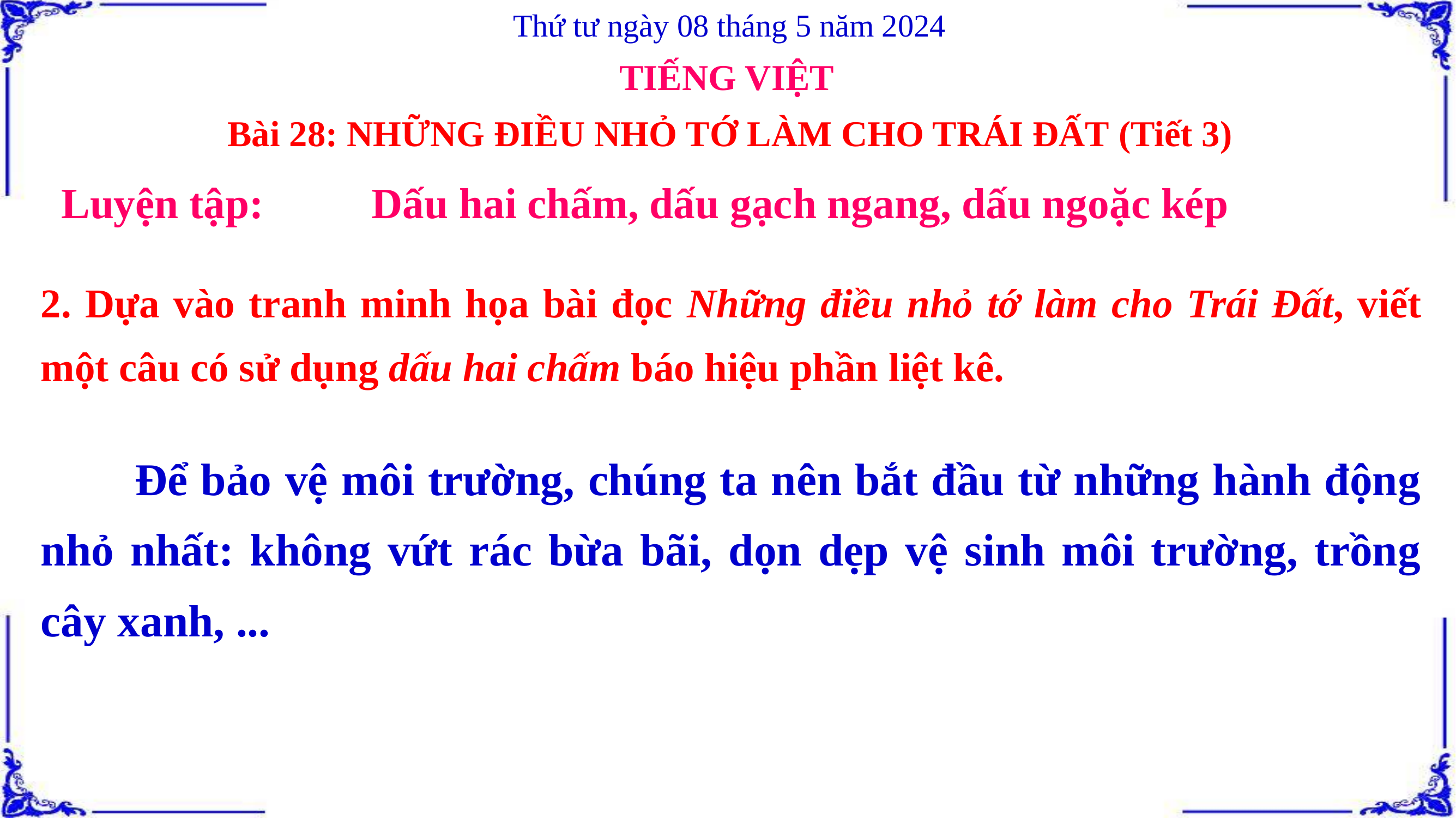

Thứ tư ngày 08 tháng 5 năm 2024
TIẾNG VIỆT
Bài 28: NHỮNG ĐIỀU NHỎ TỚ LÀM CHO TRÁI ĐẤT (Tiết 3)
Luyện tập:          Dấu hai chấm, dấu gạch ngang, dấu ngoặc kép
2. Dựa vào tranh minh họa bài đọc Những điều nhỏ tớ làm cho Trái Đất, viết một câu có sử dụng dấu hai chấm báo hiệu phần liệt kê.
       Để bảo vệ môi trường, chúng ta nên bắt đầu từ những hành động nhỏ nhất: không vứt rác bừa bãi, dọn dẹp vệ sinh môi trường, trồng cây xanh, ...